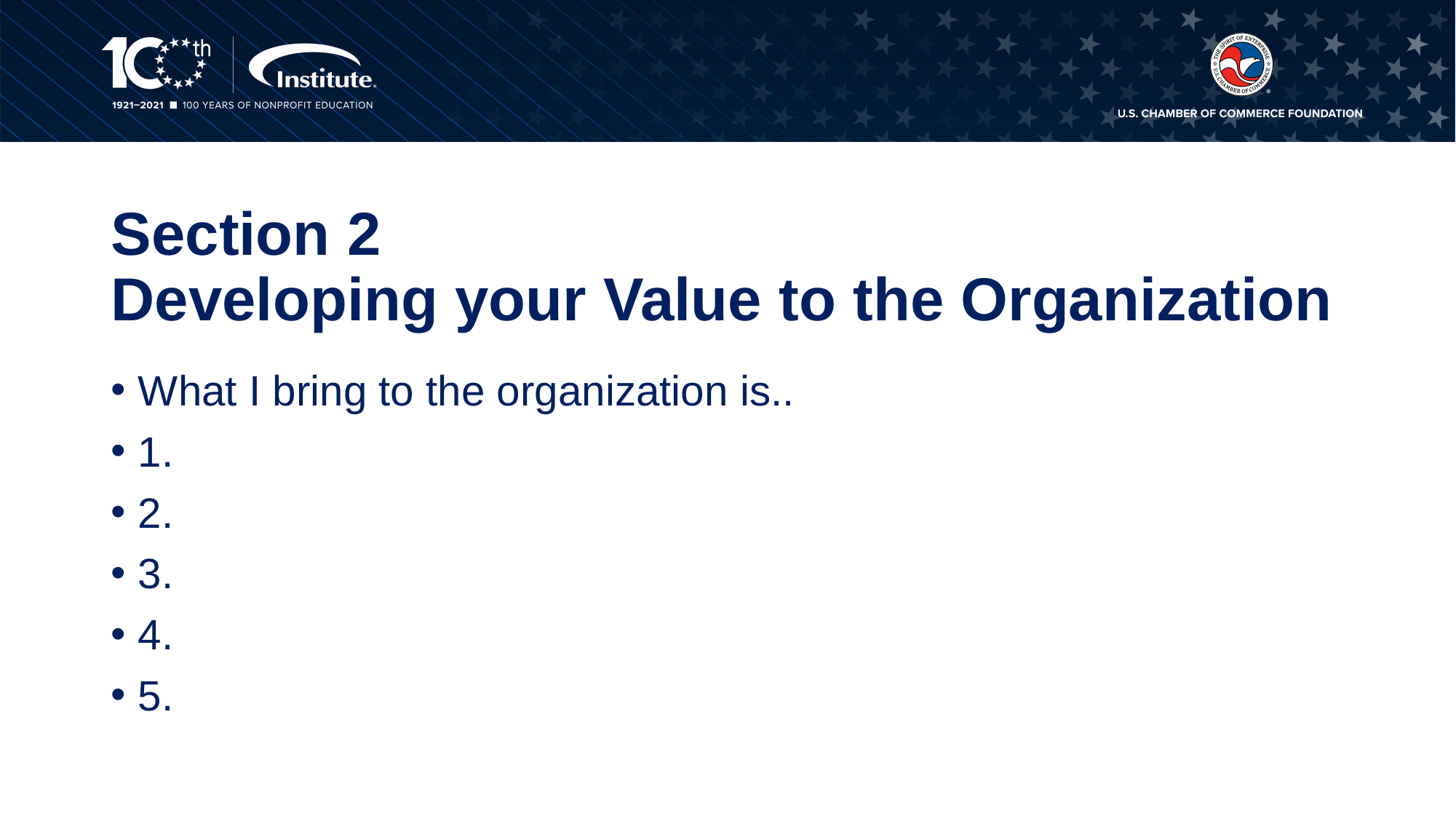

# Section 2 Developing your Value to the Organization
What I bring to the organization is..
1.
2.
3.
4.
5.